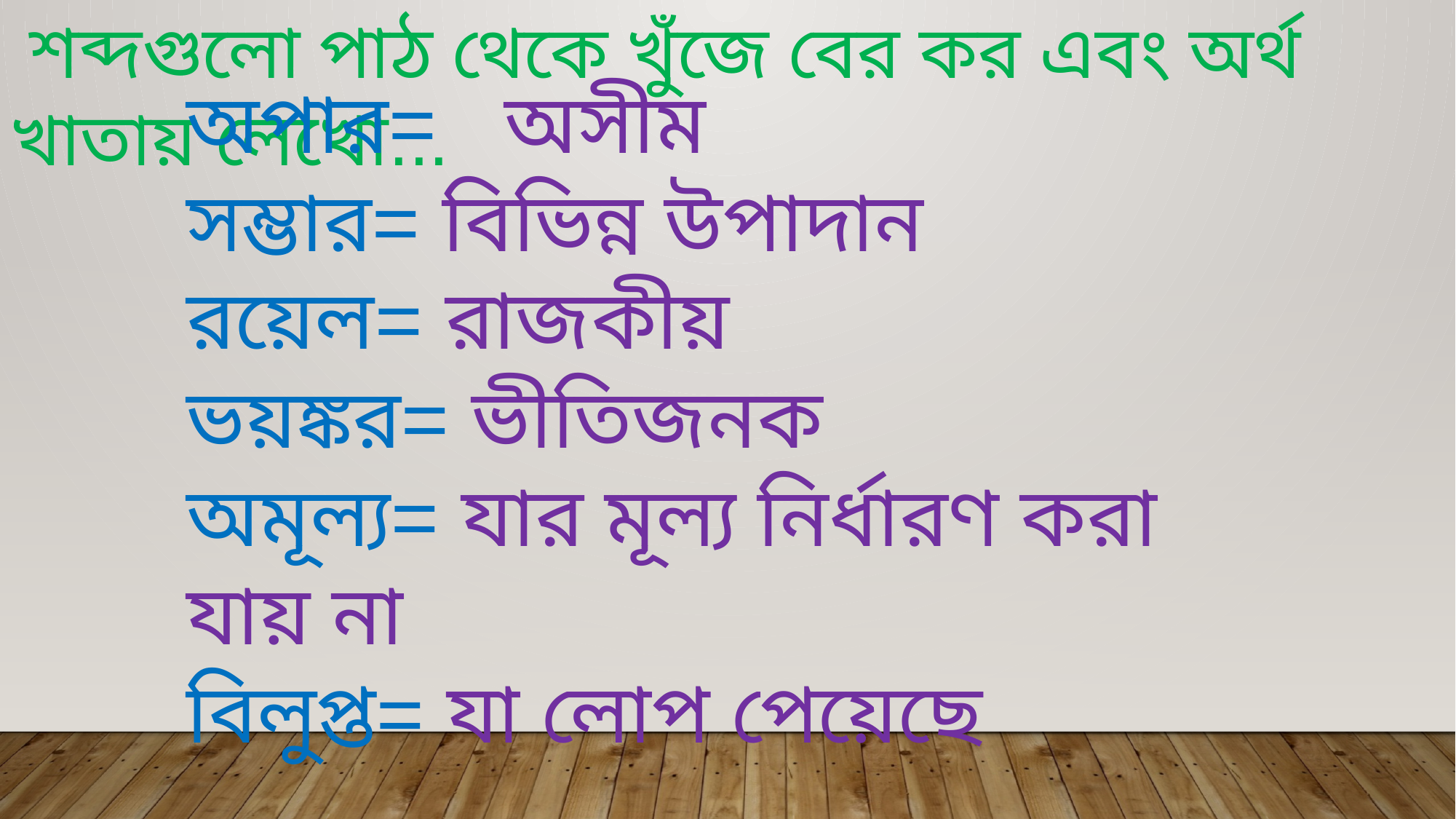

শব্দগুলো পাঠ থেকে খুঁজে বের কর এবং অর্থ খাতায় লেখো...
অপার=   অসীম
সম্ভার= বিভিন্ন উপাদান
রয়েল= রাজকীয়
ভয়ঙ্কর= ভীতিজনক
অমূল্য= যার মূল্য নির্ধারণ করা যায় না
বিলুপ্ত= যা লোপ পেয়েছে